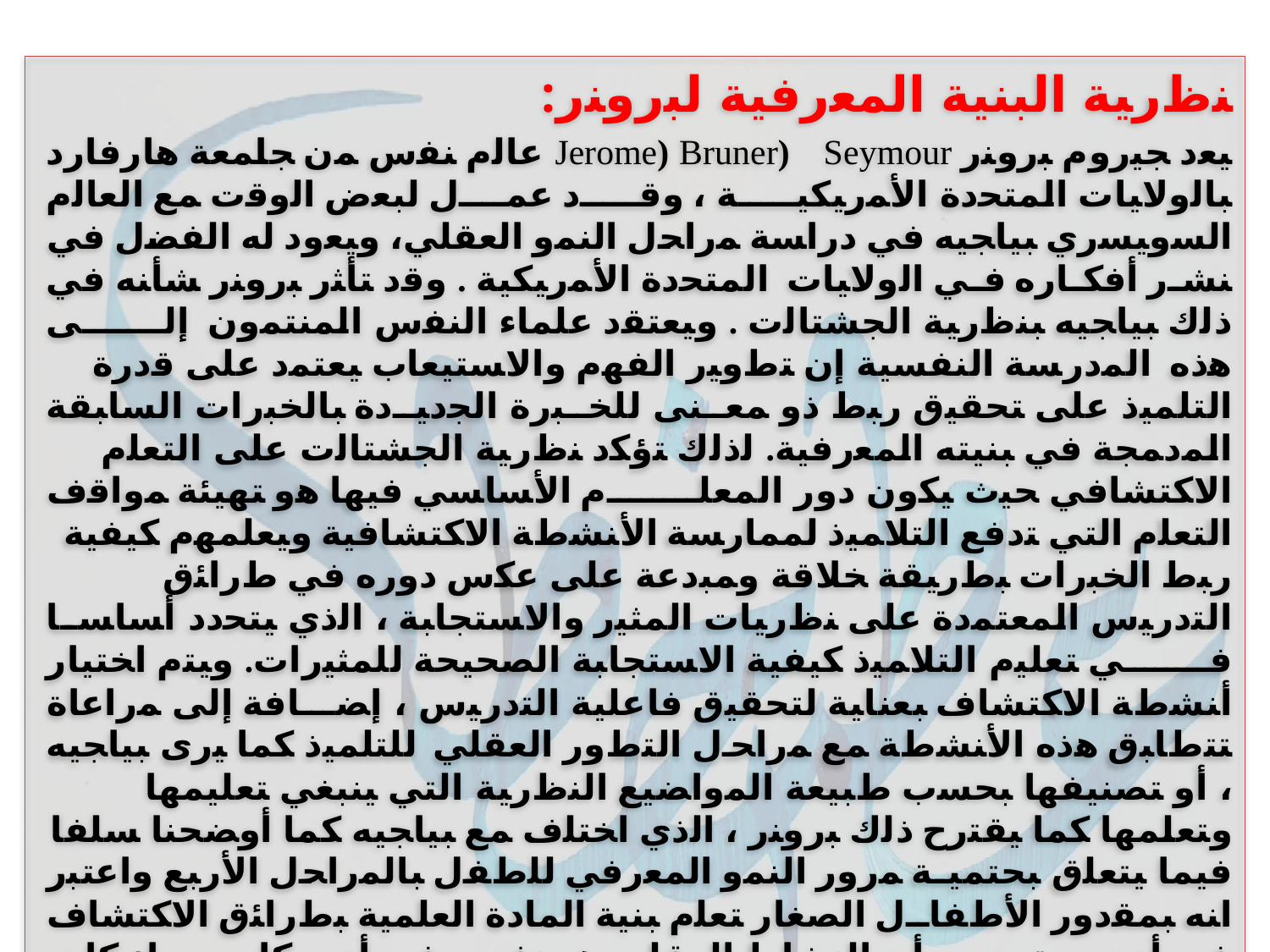

ﻨﻅﺭﻴﺔ ﺍﻟﺒﻨﻴﺔ ﺍﻟﻤﻌﺭﻓﻴﺔ ﻟﺒﺭﻭﻨﺭ:
ﻴﻌﺩ ﺠﻴﺭﻭﻡ ﺒﺭﻭﻨﺭ Bruner) Seymour (Jerome ﻋﺎﻟﻡ ﻨﻔﺱ ﻤﻥ ﺠﺎﻤﻌﺔ ﻫﺎﺭﻓﺎﺭﺩ ﺒﺎﻟﻭﻻﻴﺎﺕ ﺍﻟﻤﺘﺤﺩﺓ ﺍﻷﻤﺭﻴﻜﻴـﺔ ، ﻭﻗـﺩ ﻋﻤل ﻟﺒﻌﺽ ﺍﻟﻭﻗﺕ ﻤﻊ ﺍﻟﻌﺎﻟﻡ ﺍﻟﺴﻭﻴﺴﺭﻱ ﺒﻴﺎﺠﻴﻪ ﻓﻲ ﺩﺭﺍﺴﺔ ﻤﺭﺍﺤل ﺍﻟﻨﻤﻭ ﺍﻟﻌﻘﻠﻲ، ﻭﻴﻌﻭﺩ ﻟﻪ ﺍﻟﻔﻀل ﻓﻲ ﻨﺸـﺭ ﺃﻓﻜـﺎﺭﻩ ﻓـﻲ ﺍﻟﻭﻻﻴﺎﺕ  ﺍﻟﻤﺘﺤﺩﺓ ﺍﻷﻤﺭﻴﻜﻴﺔ . ﻭﻗﺩ ﺘﺄﺜﺭ ﺒﺭﻭﻨﺭ ﺸﺄﻨﻪ ﻓﻲ ﺫﻟﻙ ﺒﻴﺎﺠﻴﻪ ﺒﻨﻅﺭﻴﺔ ﺍﻟﺠﺸﺘﺎﻟﺕ . ﻭﻴﻌﺘﻘﺩ ﻋﻠﻤﺎﺀ ﺍﻟﻨﻔﺱ ﺍﻟﻤﻨﺘﻤﻭﻥ  ﺇﻟـﻰ ﻫﺫﻩ  ﺍﻟﻤﺩﺭﺴﺔ ﺍﻟﻨﻔﺴﻴﺔ ﺇﻥ ﺘﻁﻭﻴﺭ ﺍﻟﻔﻬﻡ ﻭﺍﻻﺴﺘﻴﻌﺎﺏ ﻴﻌﺘﻤﺩ ﻋﻠﻰ ﻗﺩﺭﺓ  ﺍﻟﺘﻠﻤﻴﺫ ﻋﻠﻰ ﺘﺤﻘﻴﻕ ﺭﺒﻁ ﺫﻭ ﻤﻌـﻨﻰ ﻟﻠﺨـﺒﺭﺓ ﺍﻟﺠﺩﻴـﺩﺓ ﺒﺎﻟﺨﺒﺭﺍﺕ ﺍﻟﺴﺎﺒﻘﺔ ﺍﻟﻤﺩﻤﺠﺔ ﻓﻲ ﺒﻨﻴﺘﻪ ﺍﻟﻤﻌﺭﻓﻴﺔ. ﻟﺫﻟﻙ ﺘﺅﻜﺩ ﻨﻅﺭﻴﺔ ﺍﻟﺠﺸﺘﺎﻟﺕ ﻋﻠﻰ ﺍﻟﺘﻌﻠﻡ ﺍﻻﻜﺘﺸﺎﻓﻲ ﺤﻴﺙ ﻴﻜﻭﻥ ﺩﻭﺭ ﺍﻟﻤﻌﻠـﻡ ﺍﻷﺴﺎﺴﻲ ﻓﻴﻬﺎ ﻫﻭ ﺘﻬﻴﺌﺔ ﻤﻭﺍﻗﻑ ﺍﻟﺘﻌﻠﻡ ﺍﻟﺘﻲ ﺘﺩﻓﻊ ﺍﻟﺘﻼﻤﻴﺫ ﻟﻤﻤﺎﺭﺴﺔ ﺍﻷﻨﺸﻁﺔ ﺍﻻﻜﺘﺸﺎﻓﻴﺔ ﻭﻴﻌﻠﻤﻬﻡ ﻜﻴﻔﻴﺔ ﺭﺒﻁ ﺍﻟﺨﺒﺭﺍﺕ ﺒﻁﺭﻴﻘﺔ ﺨﻼﻗﺔ ﻭﻤﺒﺩﻋﺔ ﻋﻠﻰ ﻋﻜﺱ ﺩﻭﺭﻩ ﻓﻲ ﻁﺭﺍﺌﻕ ﺍﻟﺘﺩﺭﻴﺱ ﺍﻟﻤﻌﺘﻤﺩﺓ ﻋﻠﻰ ﻨﻅﺭﻴﺎﺕ ﺍﻟﻤﺜﻴﺭ ﻭﺍﻻﺴﺘﺠﺎﺒﺔ ، ﺍﻟﺫﻱ ﻴﺘﺤﺩﺩ ﺃﺴﺎﺴـﺎ ﻓـﻲ ﺘﻌﻠﻴﻡ ﺍﻟﺘﻼﻤﻴﺫ ﻜﻴﻔﻴﺔ ﺍﻻﺴﺘﺠﺎﺒﺔ ﺍﻟﺼﺤﻴﺤﺔ ﻟﻠﻤﺜﻴﺭﺍﺕ. ﻭﻴﺘﻡ ﺍﺨﺘﻴﺎﺭ ﺃﻨﺸﻁﺔ ﺍﻻﻜﺘﺸﺎﻑ ﺒﻌﻨﺎﻴﺔ ﻟﺘﺤﻘﻴﻕ ﻓﺎﻋﻠﻴﺔ ﺍﻟﺘﺩﺭﻴﺱ ، ﺇﻀـﺎﻓﺔ ﺇﻟﻰ ﻤﺭﺍﻋﺎﺓ ﺘﺘﻁﺎﺒﻕ ﻫﺫﻩ ﺍﻷﻨﺸﻁﺔ ﻤﻊ ﻤﺭﺍﺤل ﺍﻟﺘﻁﻭﺭ ﺍﻟﻌﻘﻠﻲ ﻟﻠﺘﻠﻤﻴﺫ ﻜﻤﺎ ﻴﺭﻯ ﺒﻴﺎﺠﻴﻪ ، ﺃﻭ ﺘﺼﻨﻴﻔﻬﺎ ﺒﺤﺴﺏ ﻁﺒﻴﻌﺔ ﺍﻟﻤﻭﺍﻀﻴﻊ ﺍﻟﻨﻅﺭﻴﺔ ﺍﻟﺘﻲ ﻴﻨﺒﻐﻲ ﺘﻌﻠﻴﻤﻬﺎ ﻭﺘﻌﻠﻤﻬﺎ ﻜﻤﺎ ﻴﻘﺘﺭﺡ ﺫﻟﻙ ﺒﺭﻭﻨﺭ ، ﺍﻟﺫﻱ ﺍﺨﺘﻠﻑ ﻤﻊ ﺒﻴﺎﺠﻴﻪ ﻜﻤﺎ ﺃﻭﻀﺤﻨﺎ ﺴﻠﻔﺎ ﻓﻴﻤﺎ ﻴﺘﻌﻠﻕ ﺒﺤﺘﻤﻴـﺔ ﻤﺭﻭﺭ ﺍﻟﻨﻤﻭ ﺍﻟﻤﻌﺭﻓﻲ ﻟﻠﻁﻔل ﺒﺎﻟﻤﺭﺍﺤل ﺍﻷﺭﺒﻊ ﻭﺍﻋﺘﺒﺭ ﺍﻨﻪ ﺒﻤﻘﺩﻭﺭ ﺍﻷﻁﻔﺎل ﺍﻟﺼﻐﺎﺭ ﺘﻌﻠﻡ ﺒﻨﻴﺔ ﺍﻟﻤﺎﺩﺓ ﺍﻟﻌﻠﻤﻴﺔ ﺒﻁﺭﺍﺌﻕ ﺍﻻﻜﺘﺸﺎﻑ ﻓﻲ ﺃﻱ ﻤﺴﺘﻭﻯ ، ﻭﺃﻥ ﺍﻟﻨﺸﺎﻁ ﺍﻟﻌﻘﻠﻲ ﻫﻭ ﻨﻔﺴﻪ ﻓﻲ ﺃﻱ ﻤﻜﺎﻥ ﺴﻭﺍﺀ ﻜﺎﻥ ﺍﻟﻔﺭﺩ ﻓﻲ  ﺃﻗﺼﻰ ﺤﺩ ﺘﻭﺼﻠﺕ ﺇﻟﻴﻪ ﺍﻟﻤﻌﺭﻓﺔ )ﺒﺎﺤـﺙﻋﻠﻤﻲ( ﺃﻭ ﻓﻲ ﺍﻟﺴﻨﺔ ﺍﻟﺜﺎﻟﺜﺔ ﺍﻻﺒﺘﺩﺍﺌﻴﺔ.